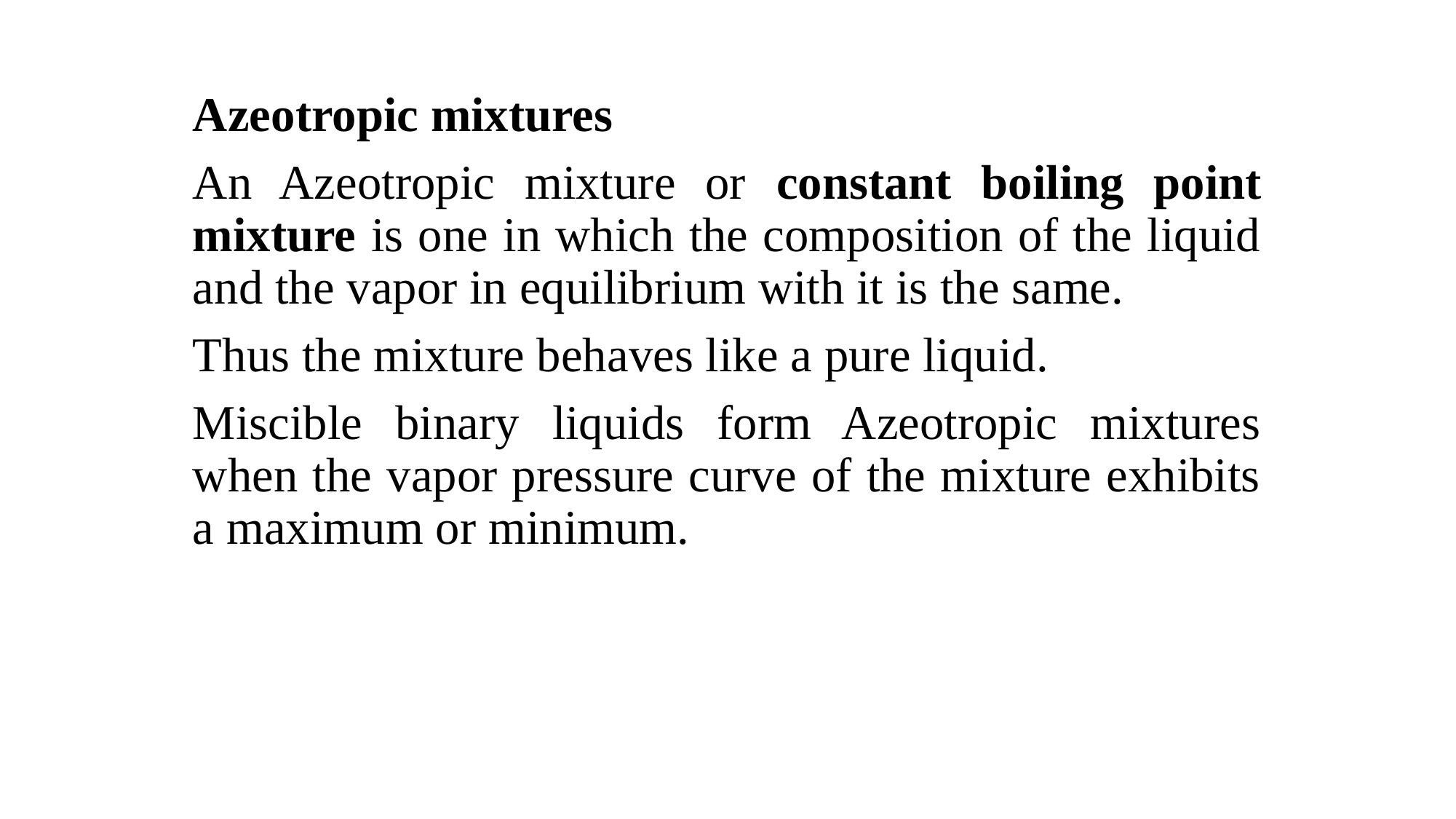

Azeotropic mixtures
An Azeotropic mixture or constant boiling point mixture is one in which the composition of the liquid and the vapor in equilibrium with it is the same.
Thus the mixture behaves like a pure liquid.
Miscible binary liquids form Azeotropic mixtures when the vapor pressure curve of the mixture exhibits a maximum or minimum.